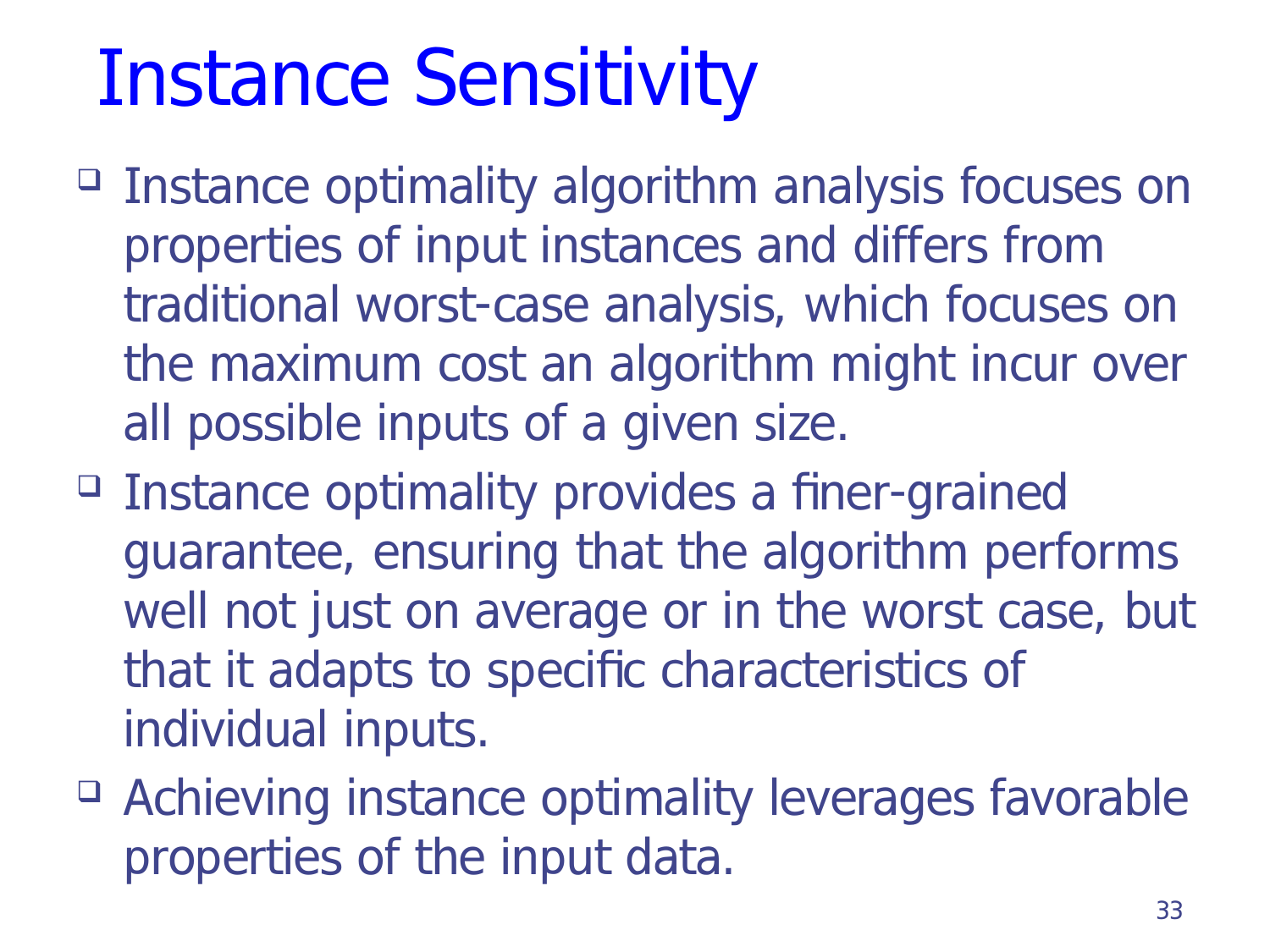

# Instance Sensitivity
Instance optimality algorithm analysis focuses on properties of input instances and differs from traditional worst-case analysis, which focuses on the maximum cost an algorithm might incur over all possible inputs of a given size.
Instance optimality provides a finer-grained guarantee, ensuring that the algorithm performs well not just on average or in the worst case, but that it adapts to specific characteristics of individual inputs.
Achieving instance optimality leverages favorable properties of the input data.
33